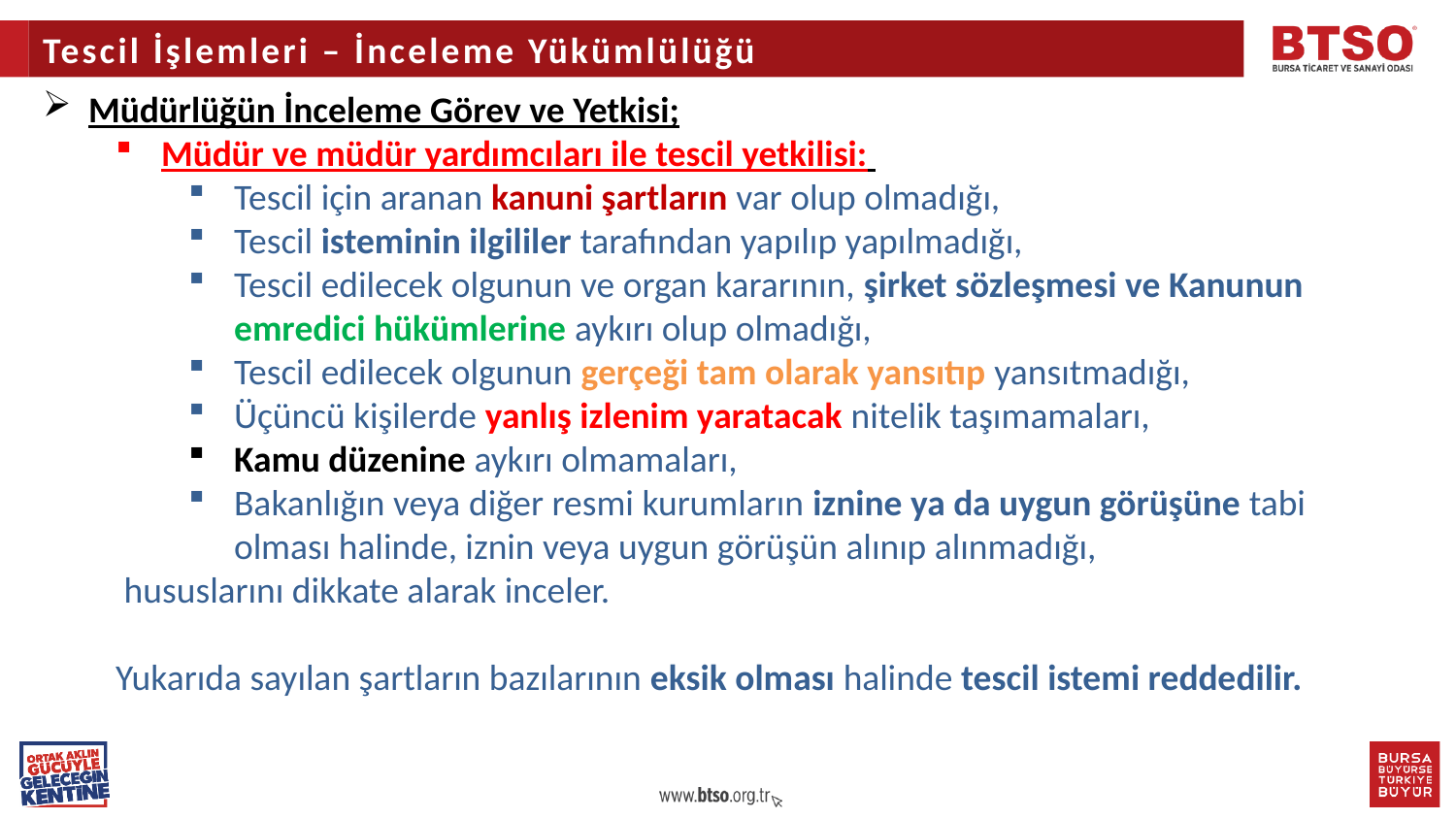

Tescil İşlemleri – İnceleme Yükümlülüğü
Müdürlüğün İnceleme Görev ve Yetkisi;
Müdür ve müdür yardımcıları ile tescil yetkilisi:
Tescil için aranan kanuni şartların var olup olmadığı,
Tescil isteminin ilgililer tarafından yapılıp yapılmadığı,
Tescil edilecek olgunun ve organ kararının, şirket sözleşmesi ve Kanunun emredici hükümlerine aykırı olup olmadığı,
Tescil edilecek olgunun gerçeği tam olarak yansıtıp yansıtmadığı,
Üçüncü kişilerde yanlış izlenim yaratacak nitelik taşımamaları,
Kamu düzenine aykırı olmamaları,
Bakanlığın veya diğer resmi kurumların iznine ya da uygun görüşüne tabi olması halinde, iznin veya uygun görüşün alınıp alınmadığı,
 hususlarını dikkate alarak inceler.

Yukarıda sayılan şartların bazılarının eksik olması halinde tescil istemi reddedilir.